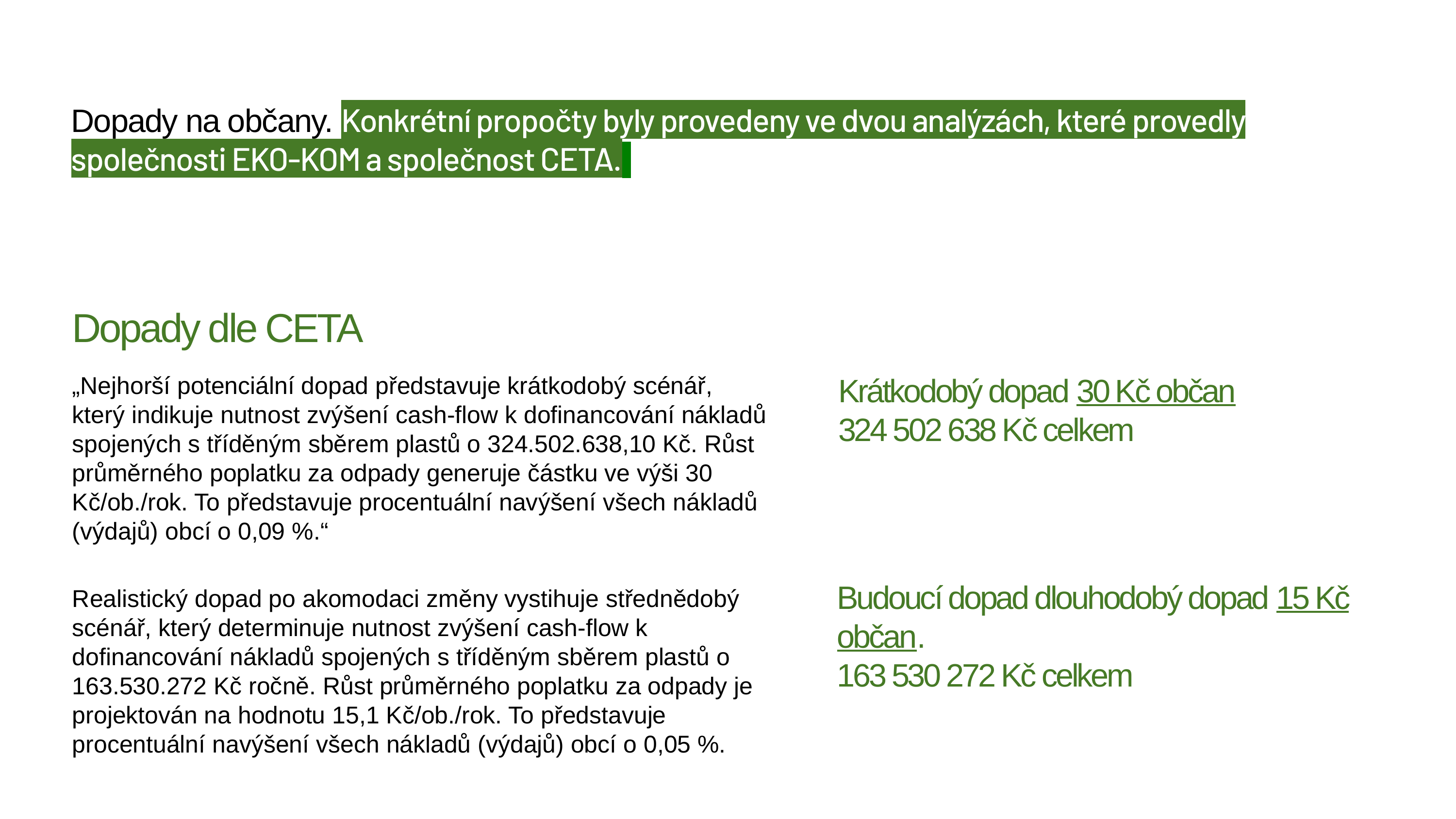

Aktuální situace
Dopady na občany. Konkrétní propočty byly provedeny ve dvou analýzách, které provedly společnosti EKO-KOM a společnost CETA.
Dopady dle CETA
„Nejhorší potenciální dopad představuje krátkodobý scénář, který indikuje nutnost zvýšení cash-flow k dofinancování nákladů spojených s tříděným sběrem plastů o 324.502.638,10 Kč. Růst průměrného poplatku za odpady generuje částku ve výši 30 Kč/ob./rok. To představuje procentuální navýšení všech nákladů (výdajů) obcí o 0,09 %.“
Krátkodobý dopad 30 Kč občan
324 502 638 Kč celkem
Budoucí dopad dlouhodobý dopad 15 Kč občan.
163 530 272 Kč celkem
Realistický dopad po akomodaci změny vystihuje střednědobý scénář, který determinuje nutnost zvýšení cash-flow k dofinancování nákladů spojených s tříděným sběrem plastů o 163.530.272 Kč ročně. Růst průměrného poplatku za odpady je projektován na hodnotu 15,1 Kč/ob./rok. To představuje procentuální navýšení všech nákladů (výdajů) obcí o 0,05 %.